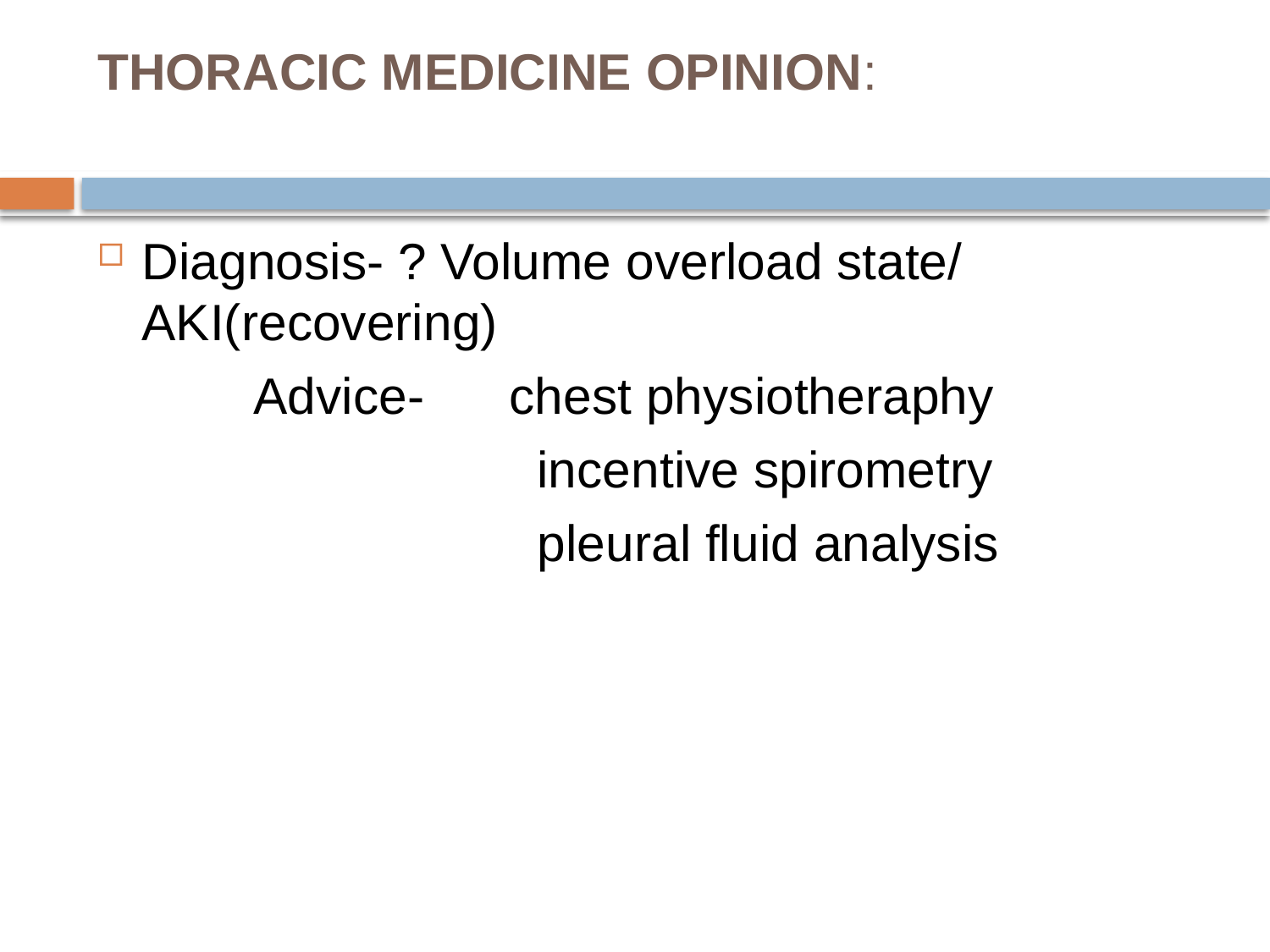

# THORACIC MEDICINE OPINION:
Diagnosis- ? Volume overload state/ AKI(recovering)
           Advice-      chest physiotheraphy
                               incentive spirometry
                               pleural fluid analysis